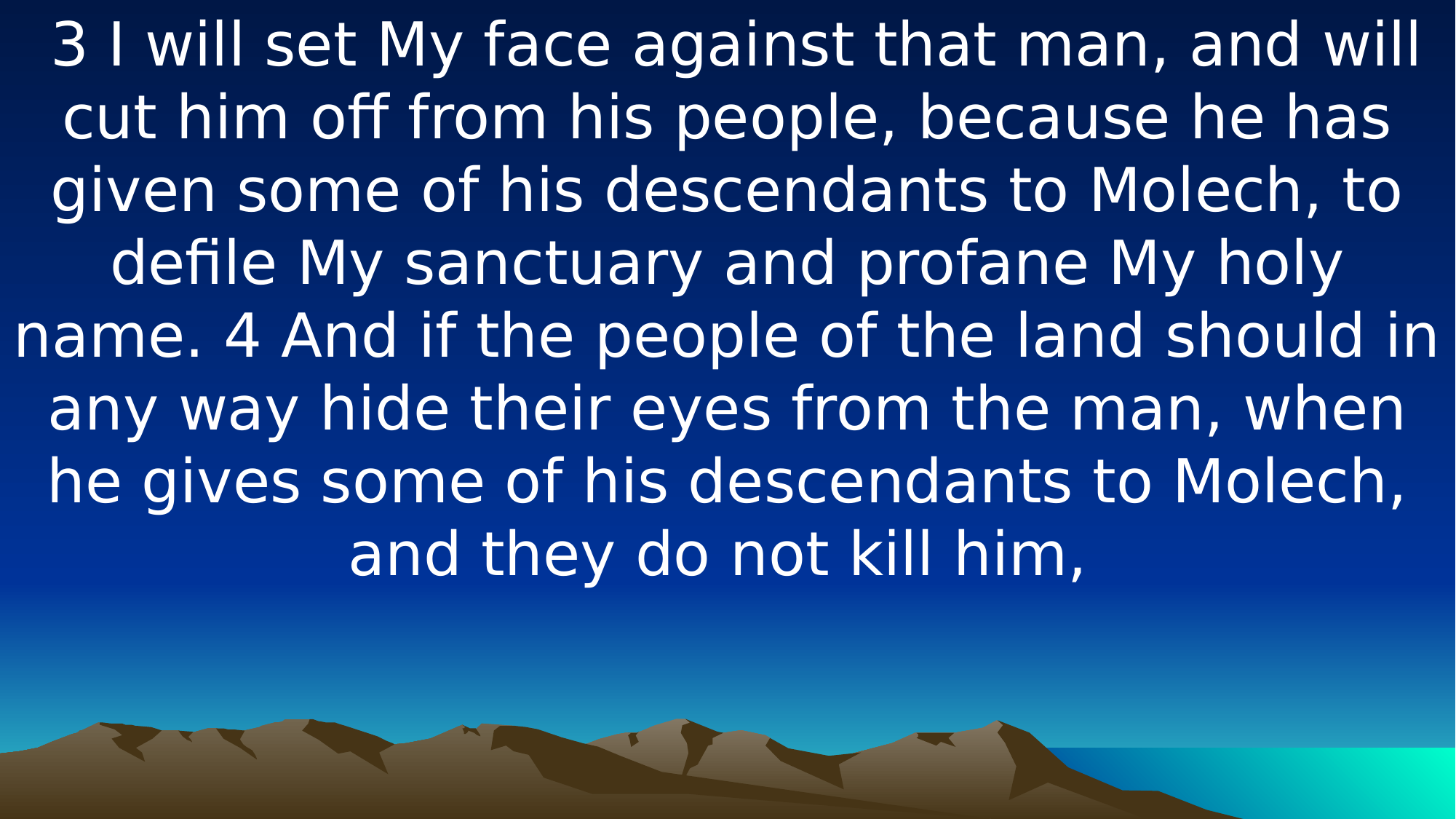

3 I will set My face against that man, and will cut him off from his people, because he has given some of his descendants to Molech, to defile My sanctuary and profane My holy name. 4 And if the people of the land should in any way hide their eyes from the man, when he gives some of his descendants to Molech, and they do not kill him,